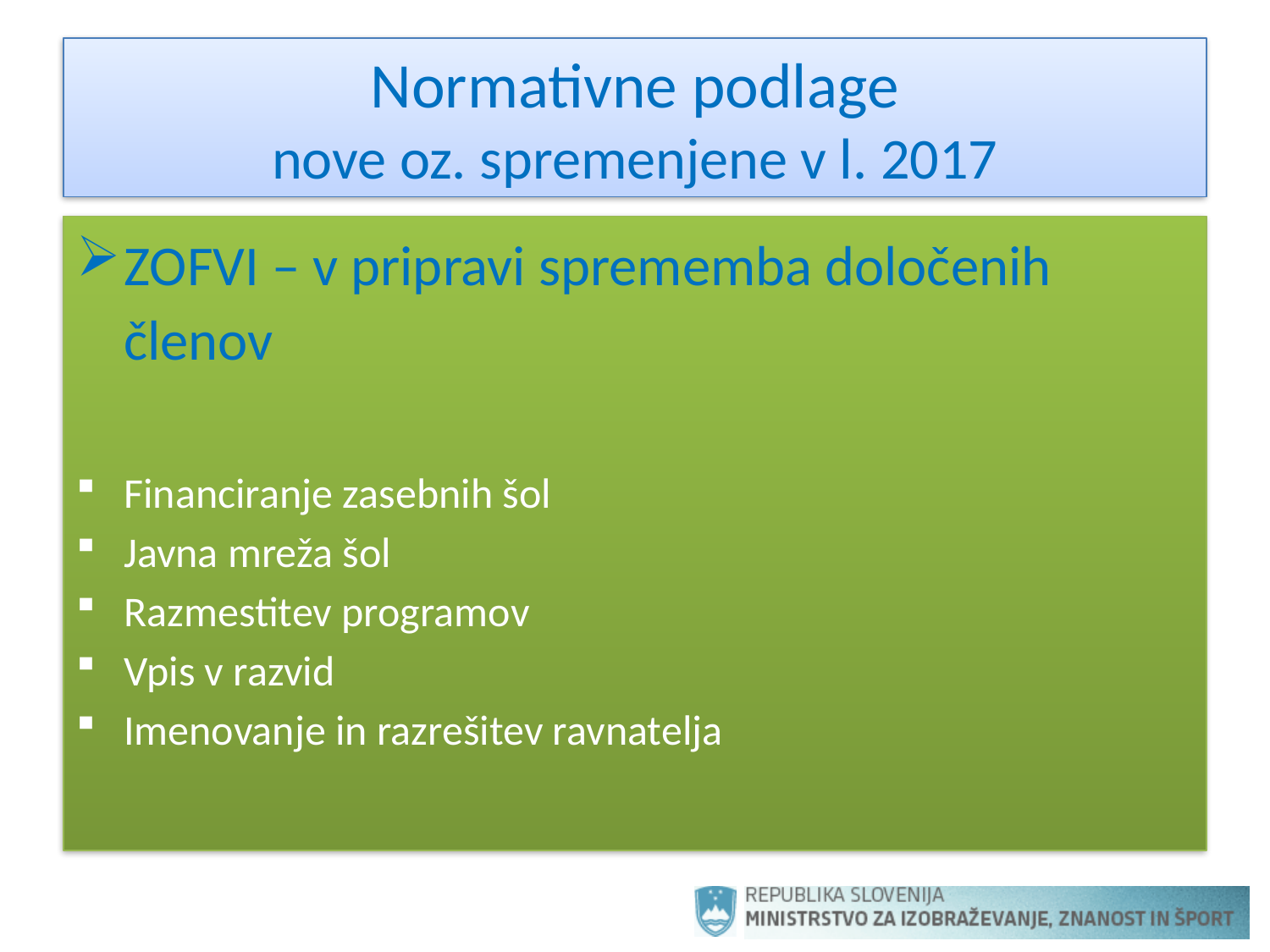

# Normativne podlage nove oz. spremenjene v l. 2017
ZOFVI – v pripravi sprememba določenih členov

Financiranje zasebnih šol
Javna mreža šol
Razmestitev programov
Vpis v razvid
Imenovanje in razrešitev ravnatelja